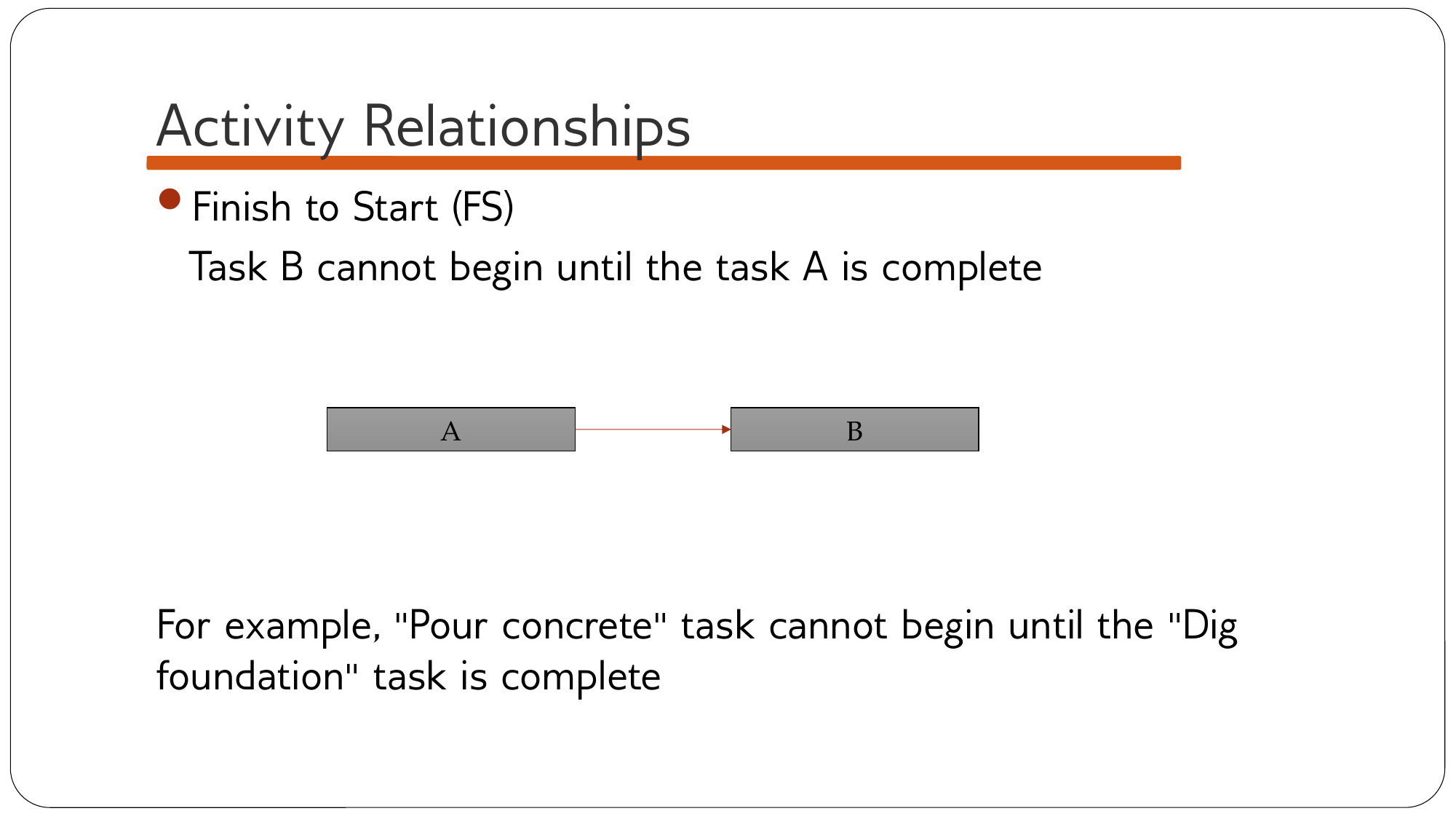

# Activity Relationships
Finish to Start (FS)
	Task B cannot begin until the task A is complete

For example, "Pour concrete" task cannot begin until the "Dig foundation" task is complete

A
B